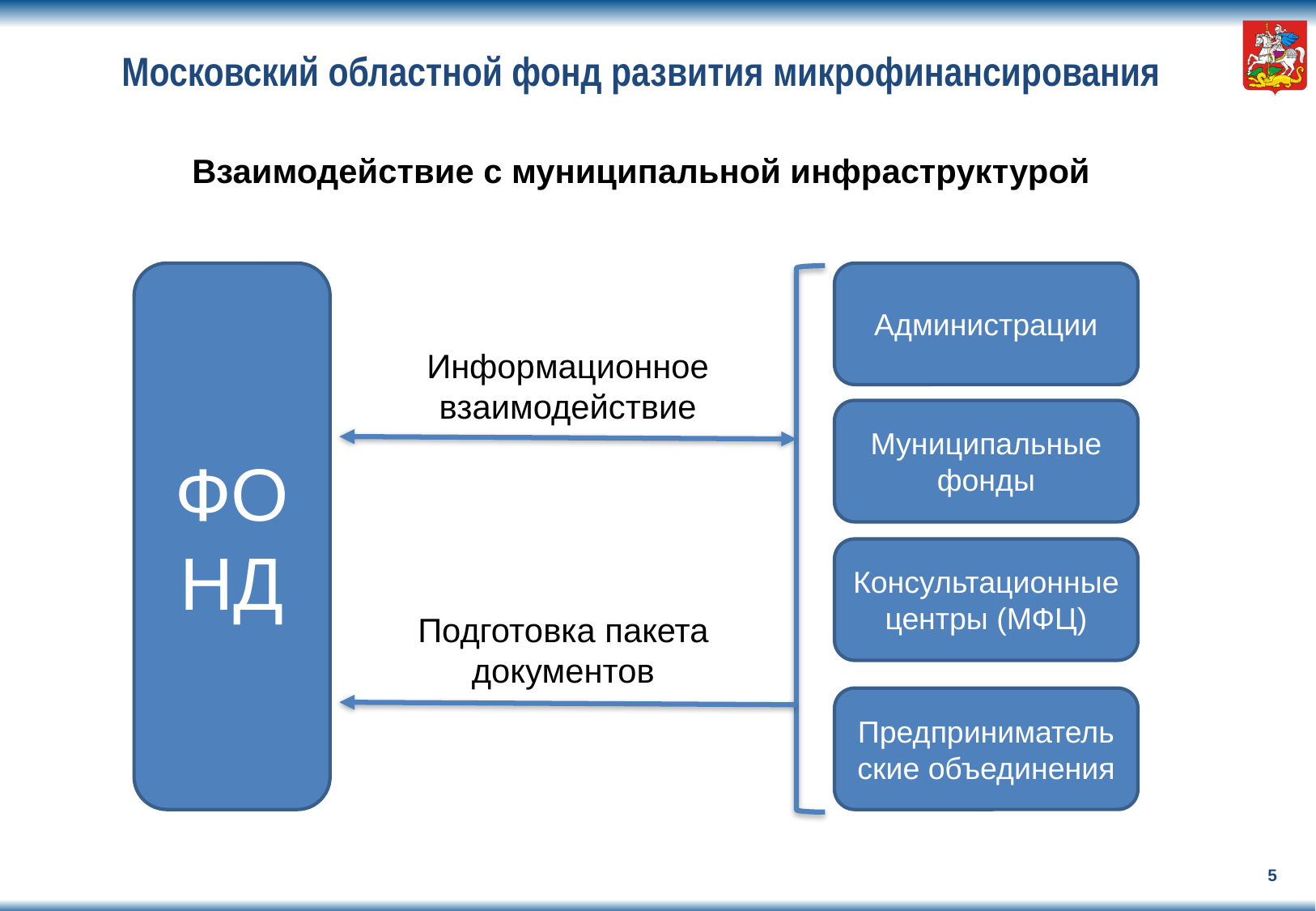

# Московский областной фонд развития микрофинансирования
Взаимодействие с муниципальной инфраструктурой
Этап 3
Название этапа 3
Этап 4
Название этапа 4
Этап 5
Название этапа 5
ФОНД
Администрации

Информационное взаимодействие
Муниципальные фонды
Консультационные центры (МФЦ)
Подготовка пакета документов
Предпринимательские объединения
5